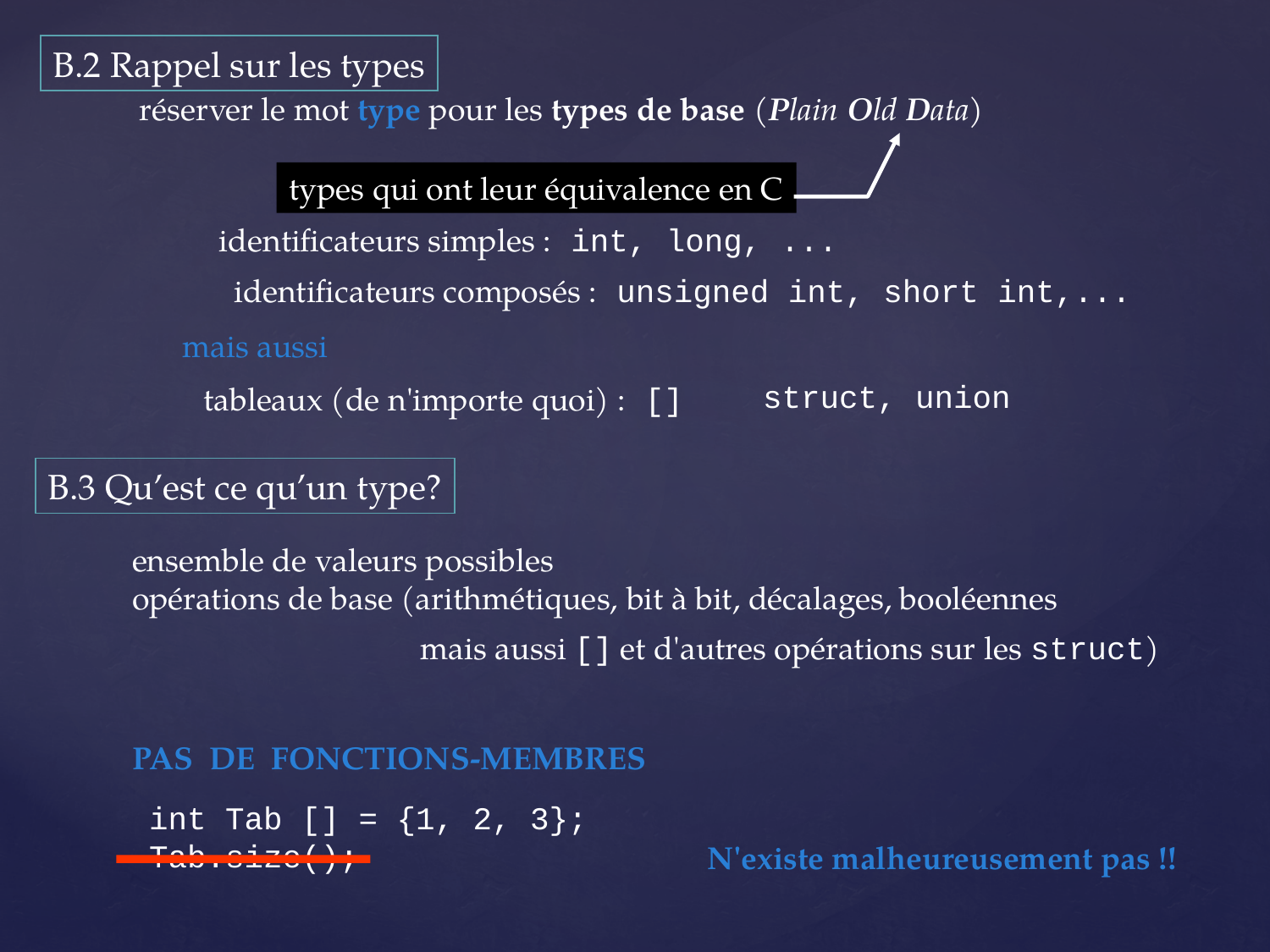

B.2 Rappel sur les types
réserver le mot type pour les types de base (Plain Old Data)

types qui ont leur équivalence en C
identificateurs simples : int, long, ...
identificateurs composés : unsigned int, short int,...
mais aussi
tableaux (de n'importe quoi) : []
struct, union
B.3 Qu’est ce qu’un type?
ensemble de valeurs possibles
opérations de base (arithmétiques, bit à bit, décalages, booléennes
mais aussi [] et d'autres opérations sur les struct)
PAS  DE  FONCTIONS-MEMBRES
int Tab [] = {1, 2, 3};
Tab.size();
N'existe malheureusement pas !!